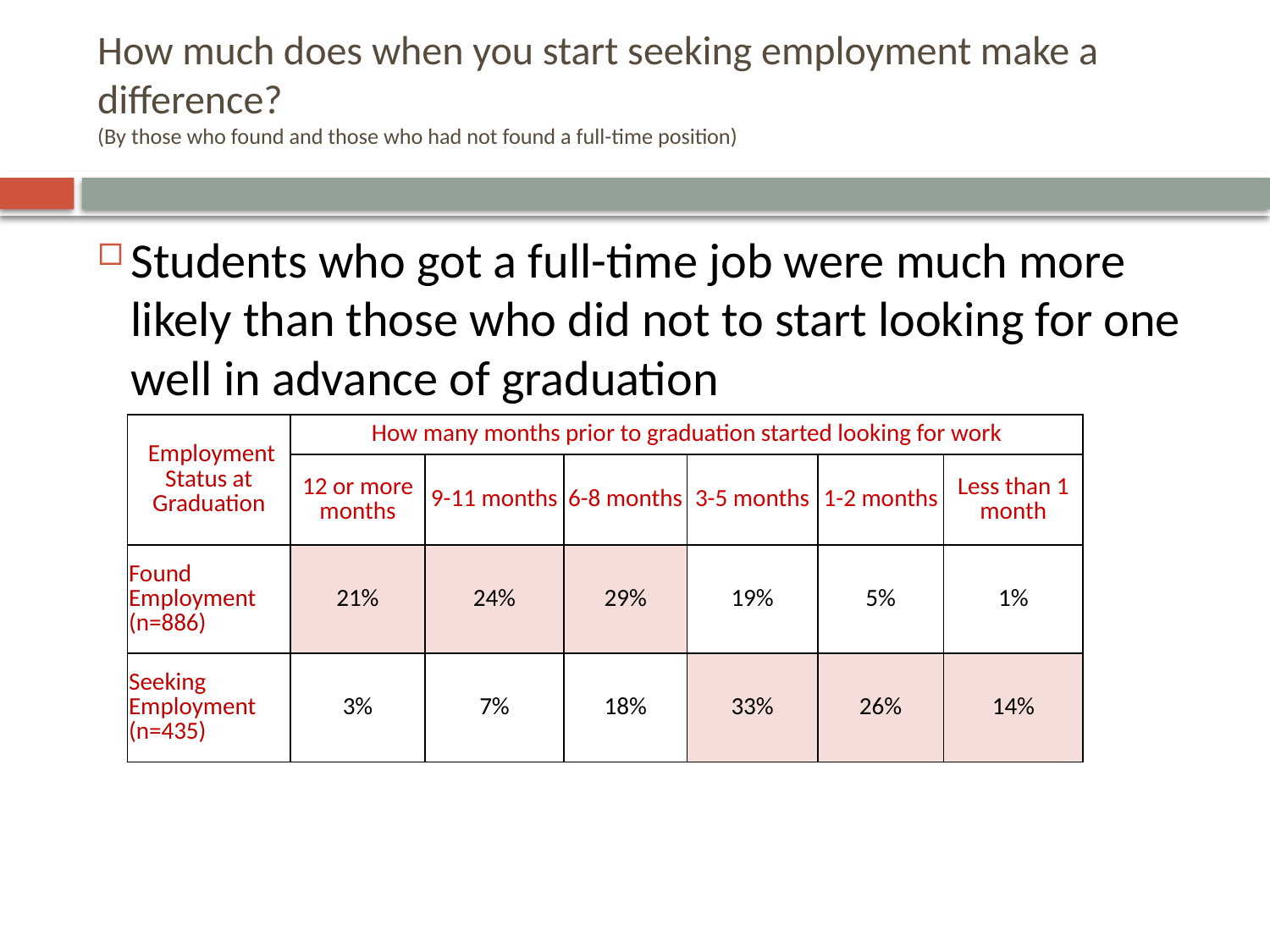

# How much does when you start seeking employment make a difference? (By those who found and those who had not found a full-time position)
Students who got a full-time job were much more likely than those who did not to start looking for one well in advance of graduation
| Employment Status at Graduation | How many months prior to graduation started looking for work |  |  |  |  |  |
| --- | --- | --- | --- | --- | --- | --- |
|  | 12 or more months | 9-11 months | 6-8 months | 3-5 months | 1-2 months | Less than 1 month |
| Found Employment (n=886) | 21% | 24% | 29% | 19% | 5% | 1% |
| Seeking Employment (n=435) | 3% | 7% | 18% | 33% | 26% | 14% |